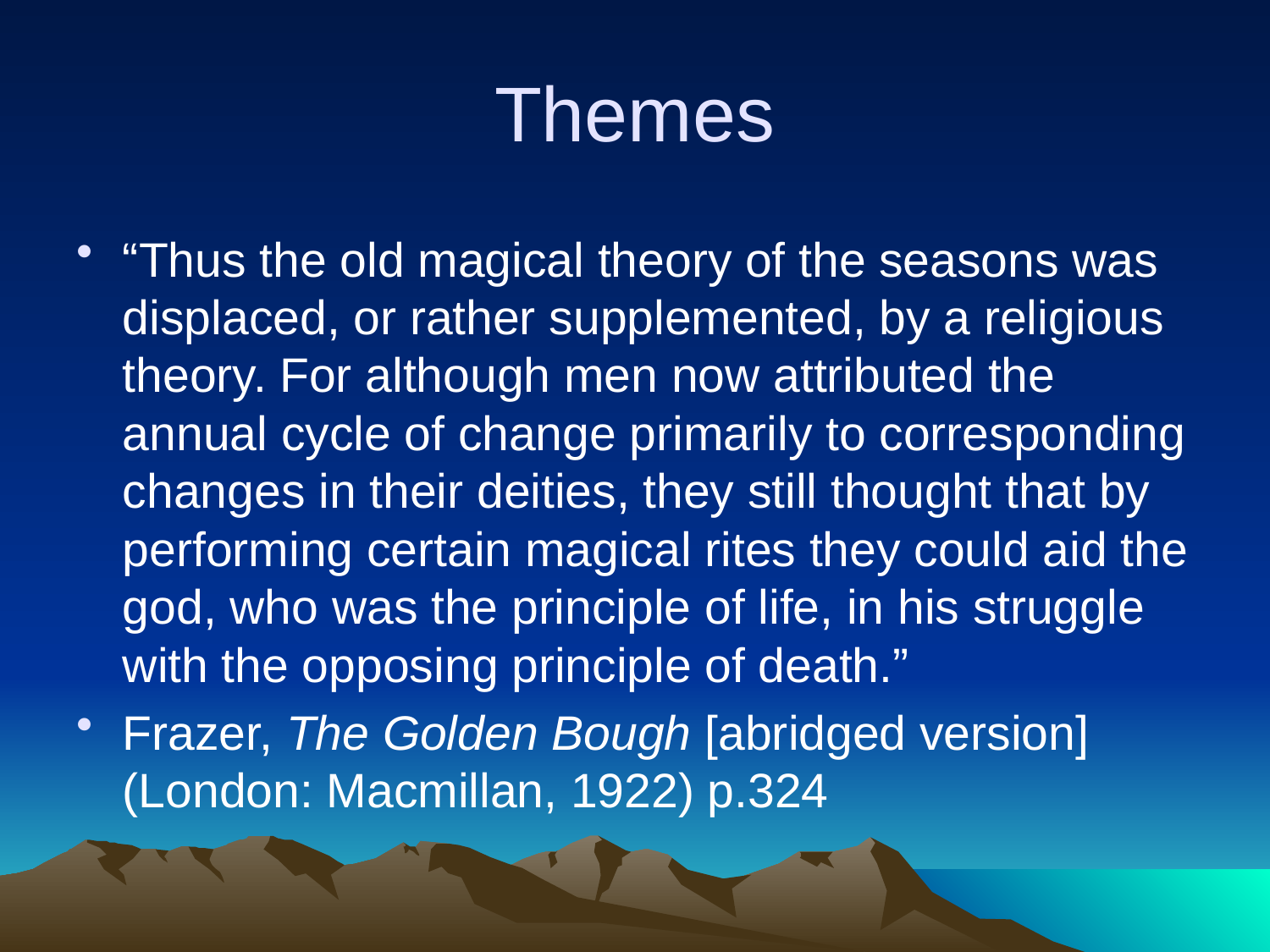

# Themes
“Thus the old magical theory of the seasons was displaced, or rather supplemented, by a religious theory. For although men now attributed the annual cycle of change primarily to corresponding changes in their deities, they still thought that by performing certain magical rites they could aid the god, who was the principle of life, in his struggle with the opposing principle of death.”
Frazer, The Golden Bough [abridged version] (London: Macmillan, 1922) p.324